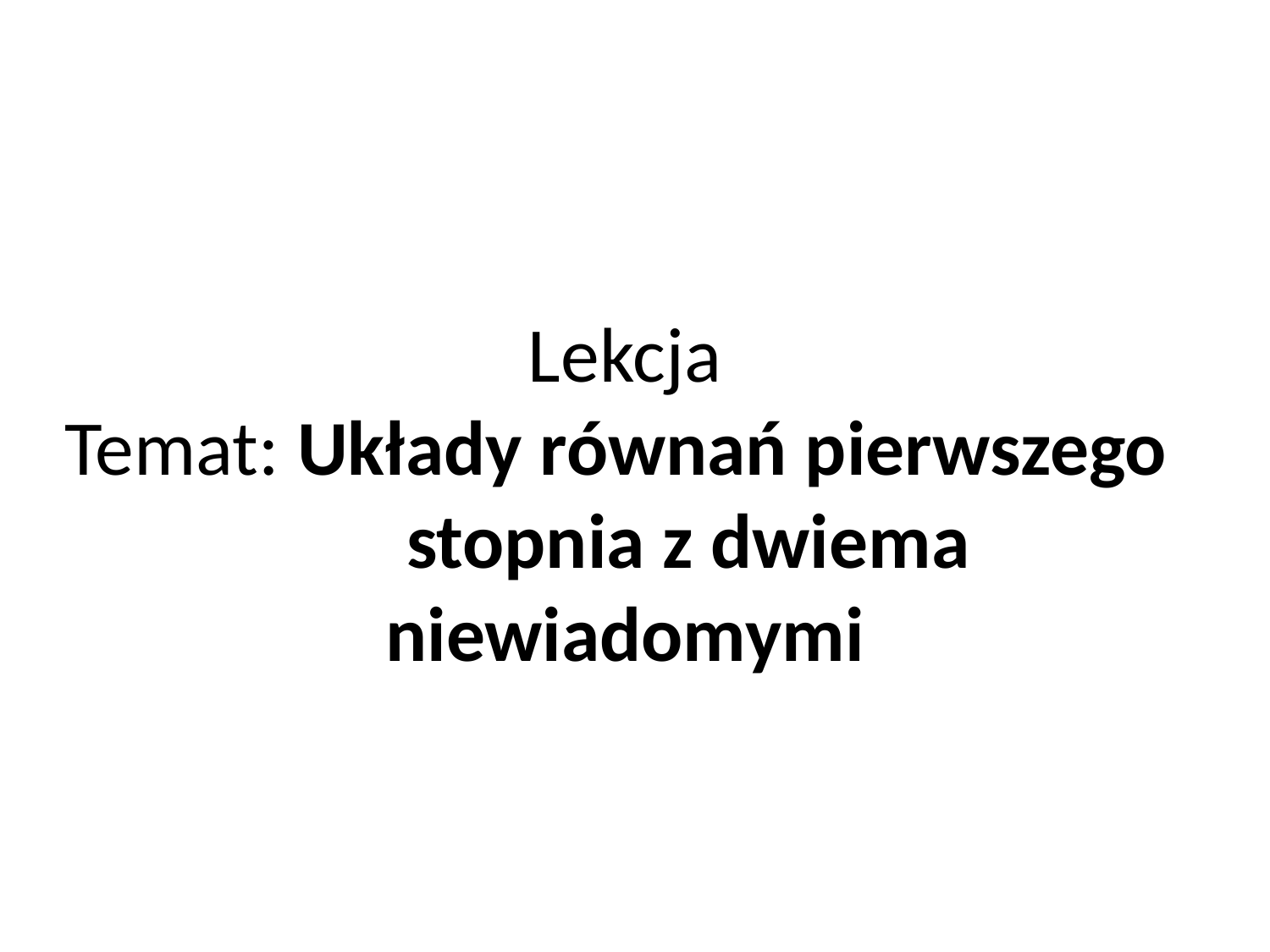

# Lekcja Temat: Układy równań pierwszego         	stopnia z dwiema niewiadomymi